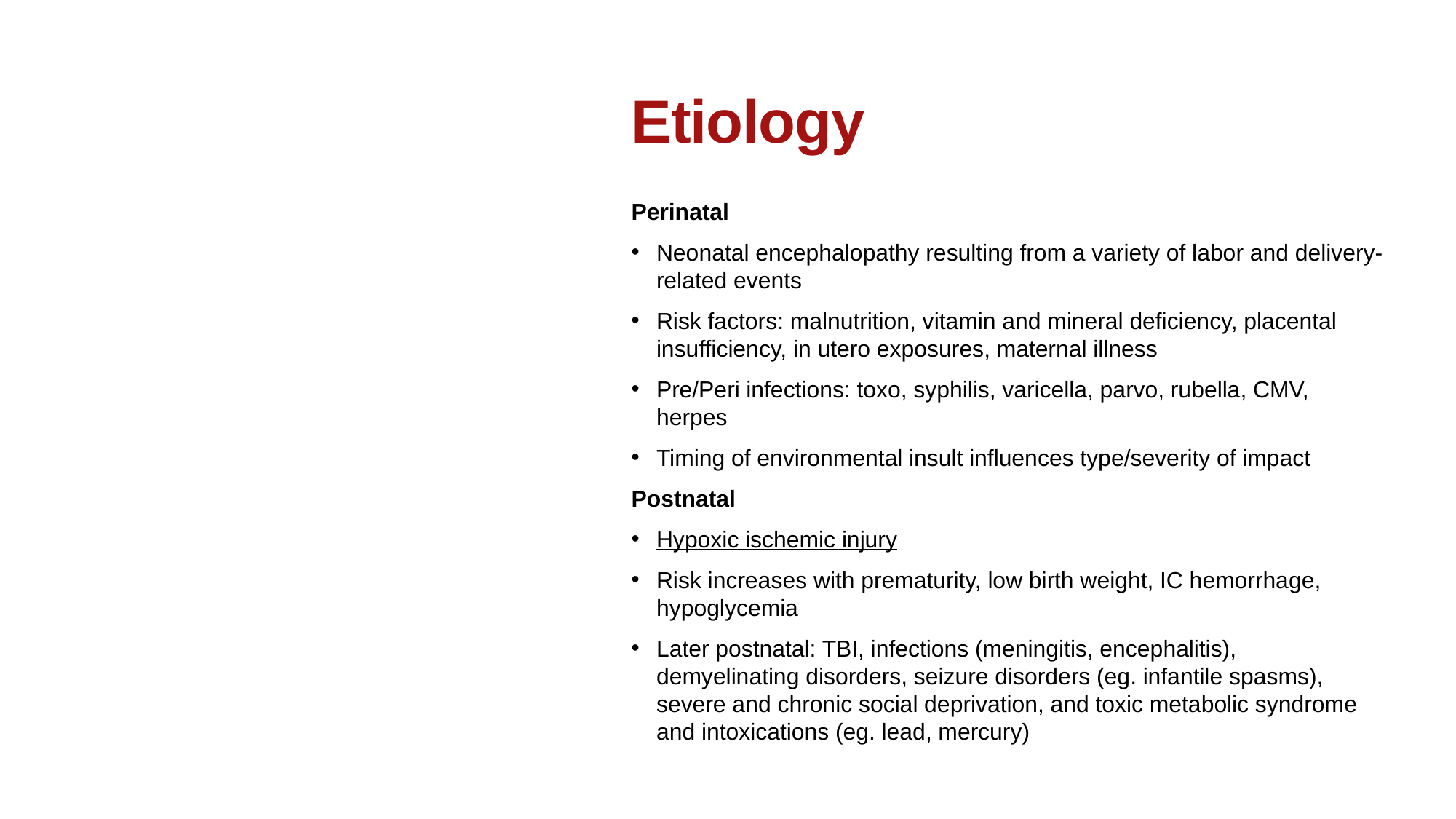

# Etiology
Perinatal
Neonatal encephalopathy resulting from a variety of labor and delivery-related events
Risk factors: malnutrition, vitamin and mineral deficiency, placental insufficiency, in utero exposures, maternal illness
Pre/Peri infections: toxo, syphilis, varicella, parvo, rubella, CMV, herpes
Timing of environmental insult influences type/severity of impact
Postnatal
Hypoxic ischemic injury
Risk increases with prematurity, low birth weight, IC hemorrhage, hypoglycemia
Later postnatal: TBI, infections (meningitis, encephalitis), demyelinating disorders, seizure disorders (eg. infantile spasms), severe and chronic social deprivation, and toxic metabolic syndrome and intoxications (eg. lead, mercury)